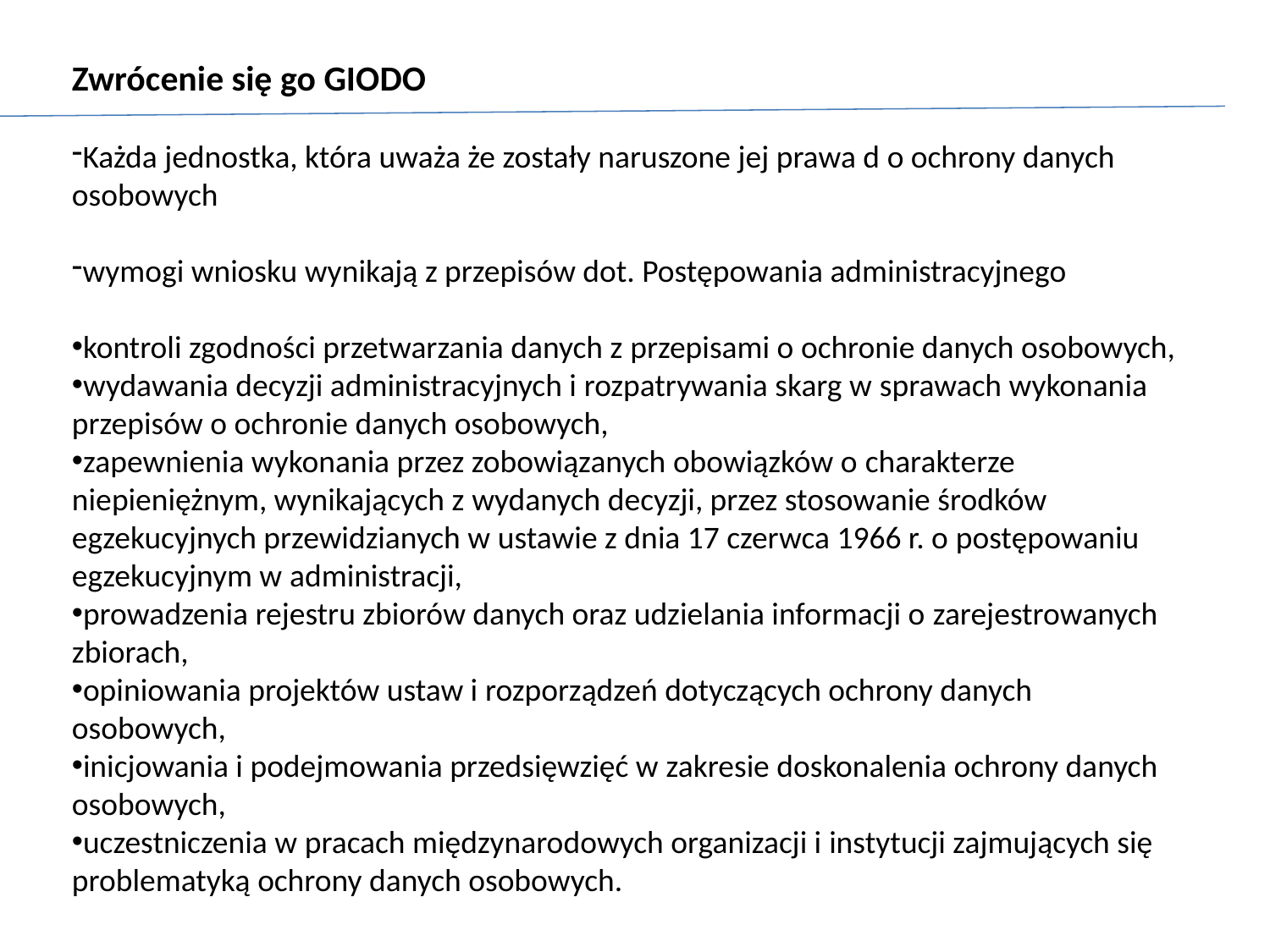

Zwrócenie się go GIODO

Każda jednostka, która uważa że zostały naruszone jej prawa d o ochrony danych osobowych

wymogi wniosku wynikają z przepisów dot. Postępowania administracyjnego

kontroli zgodności przetwarzania danych z przepisami o ochronie danych osobowych,
wydawania decyzji administracyjnych i rozpatrywania skarg w sprawach wykonania przepisów o ochronie danych osobowych,
zapewnienia wykonania przez zobowiązanych obowiązków o charakterze niepieniężnym, wynikających z wydanych decyzji, przez stosowanie środków egzekucyjnych przewidzianych w ustawie z dnia 17 czerwca 1966 r. o postępowaniu egzekucyjnym w administracji,
prowadzenia rejestru zbiorów danych oraz udzielania informacji o zarejestrowanych zbiorach,
opiniowania projektów ustaw i rozporządzeń dotyczących ochrony danych osobowych,
inicjowania i podejmowania przedsięwzięć w zakresie doskonalenia ochrony danych osobowych,
uczestniczenia w pracach międzynarodowych organizacji i instytucji zajmujących się problematyką ochrony danych osobowych.